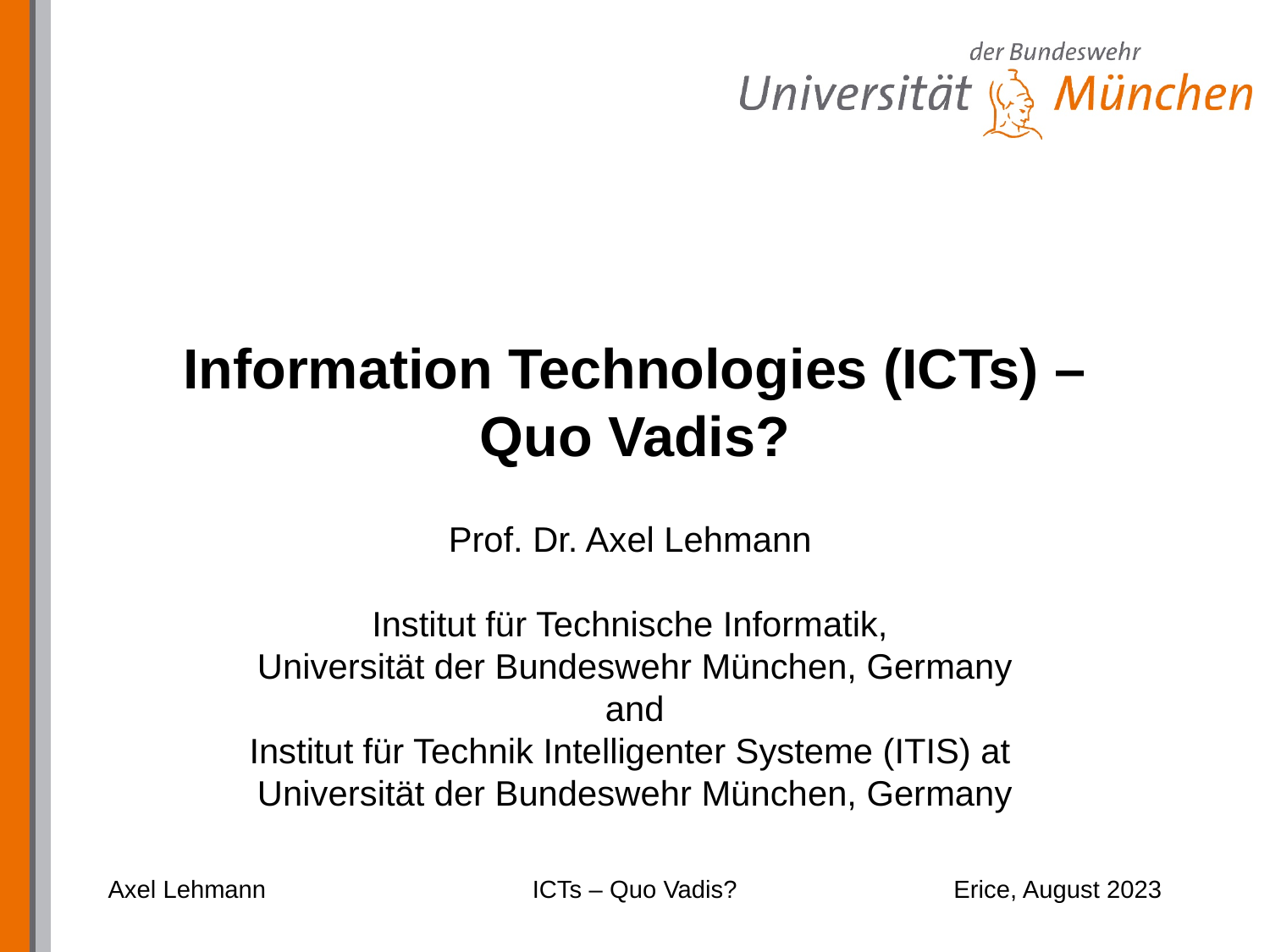

Information Technologies (ICTs) –Quo Vadis?
Prof. Dr. Axel Lehmann

Institut für Technische Informatik,
Universität der Bundeswehr München, Germany
and
Institut für Technik Intelligenter Systeme (ITIS) at
Universität der Bundeswehr München, Germany
Axel Lehmann
ICTs – Quo Vadis?
Erice, August 2023